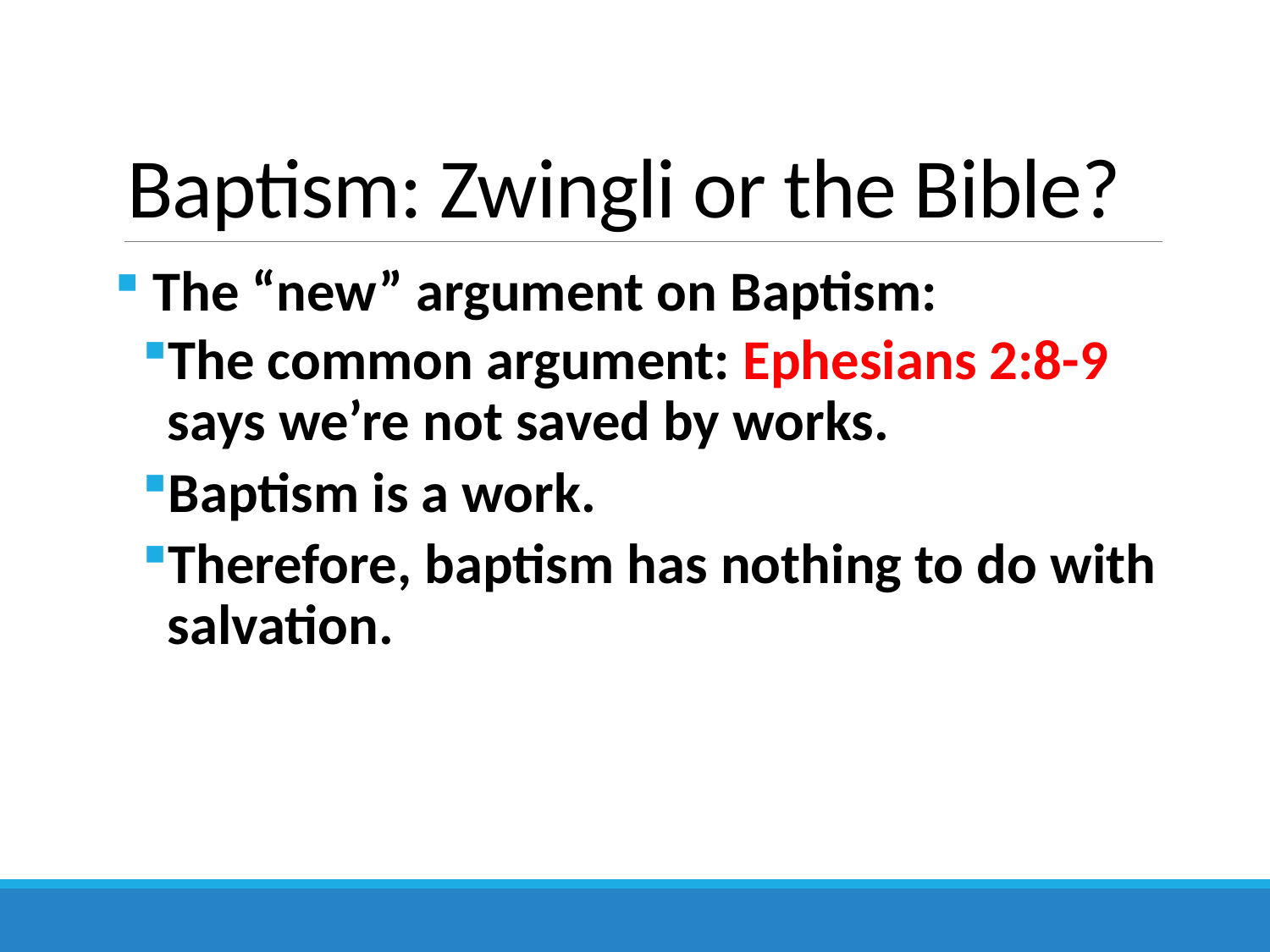

# Baptism: Zwingli or the Bible?
 The “new” argument on Baptism:
The common argument: Ephesians 2:8-9 says we’re not saved by works.
Baptism is a work.
Therefore, baptism has nothing to do with salvation.